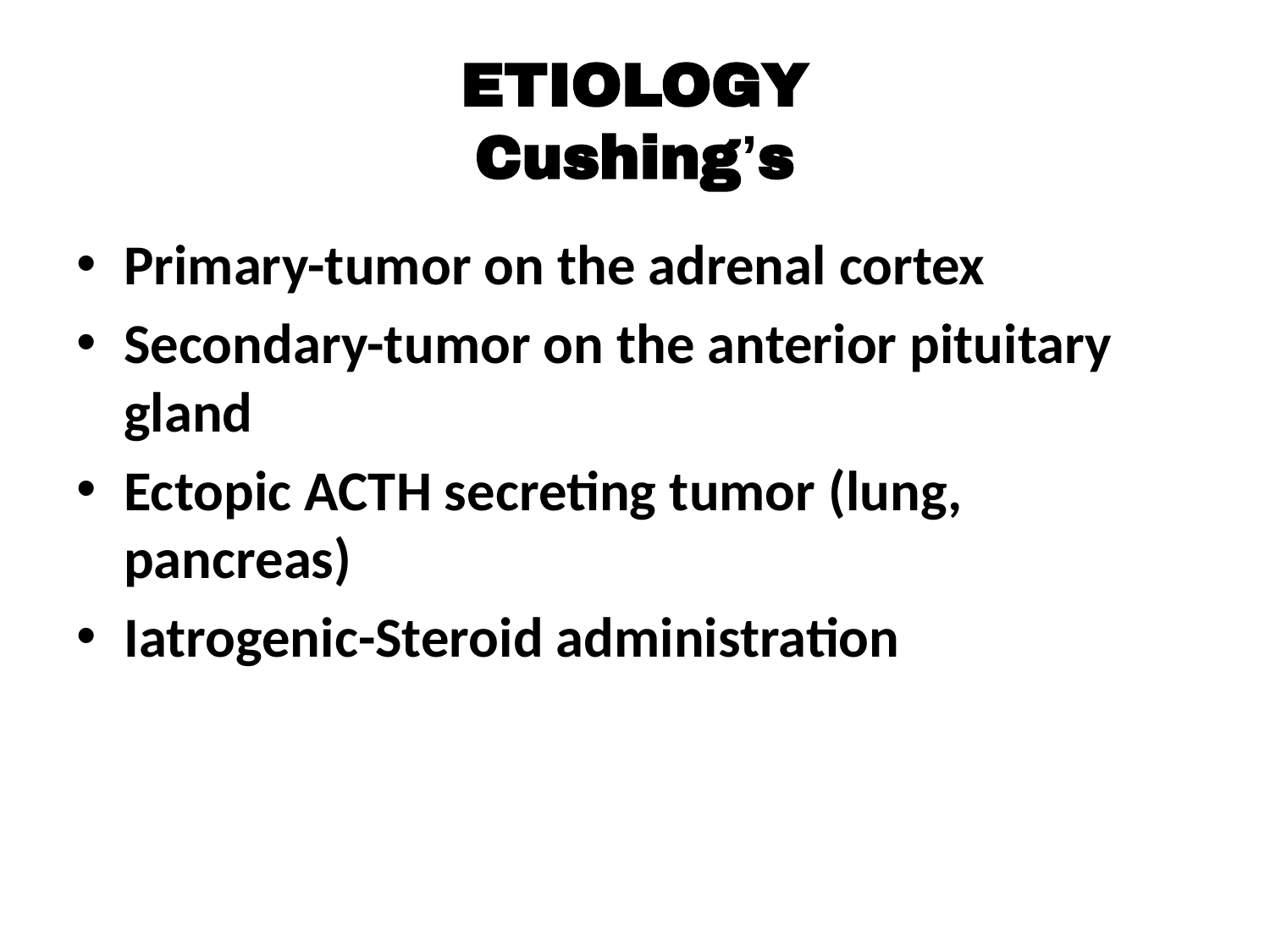

# ETIOLOGY Cushing’s
Primary-tumor on the adrenal cortex
Secondary-tumor on the anterior pituitary gland
Ectopic ACTH secreting tumor (lung, pancreas)
Iatrogenic-Steroid administration